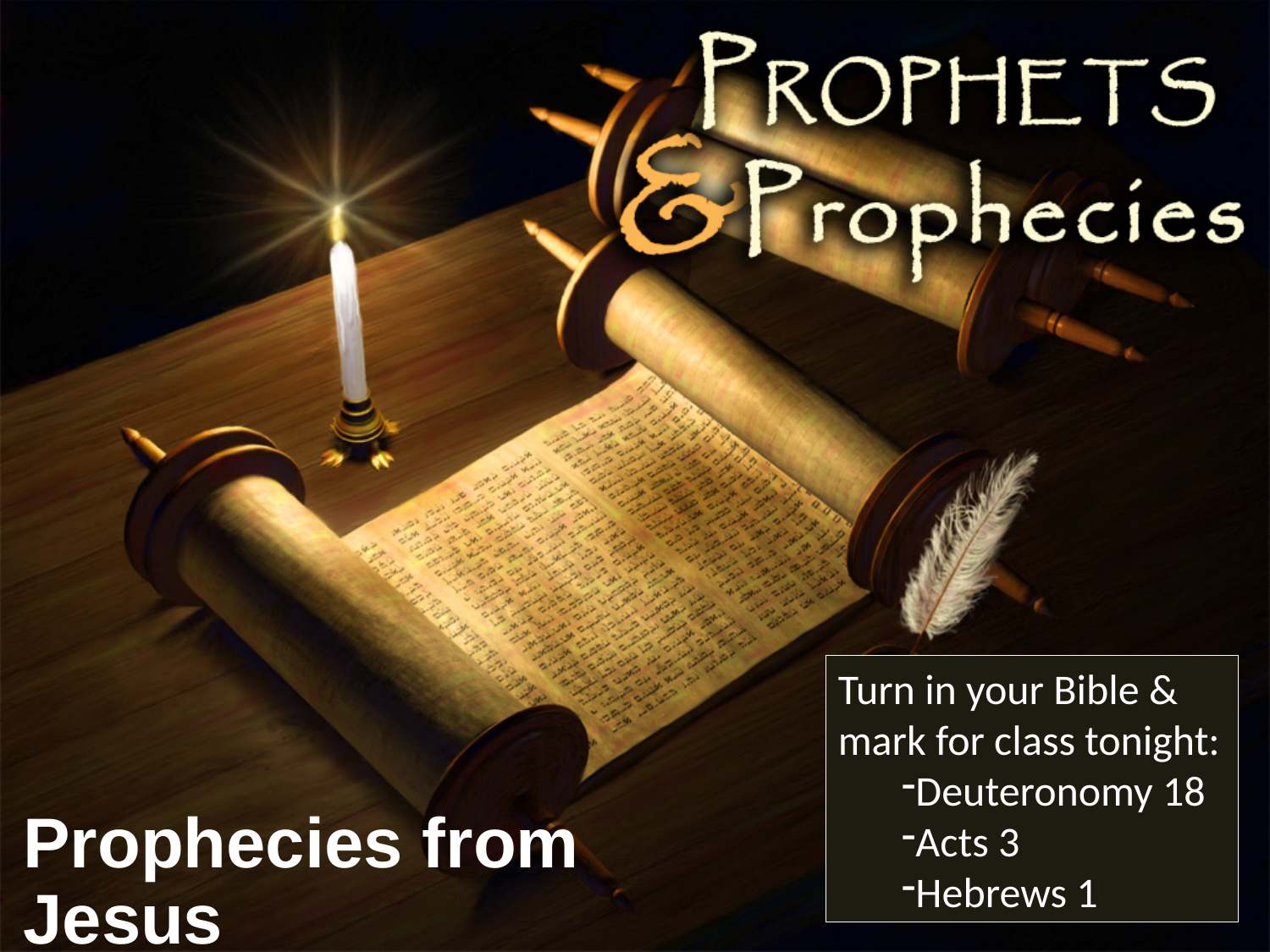

Turn in your Bible & mark for class tonight:
Deuteronomy 18
Acts 3
Hebrews 1
Prophecies from Jesus